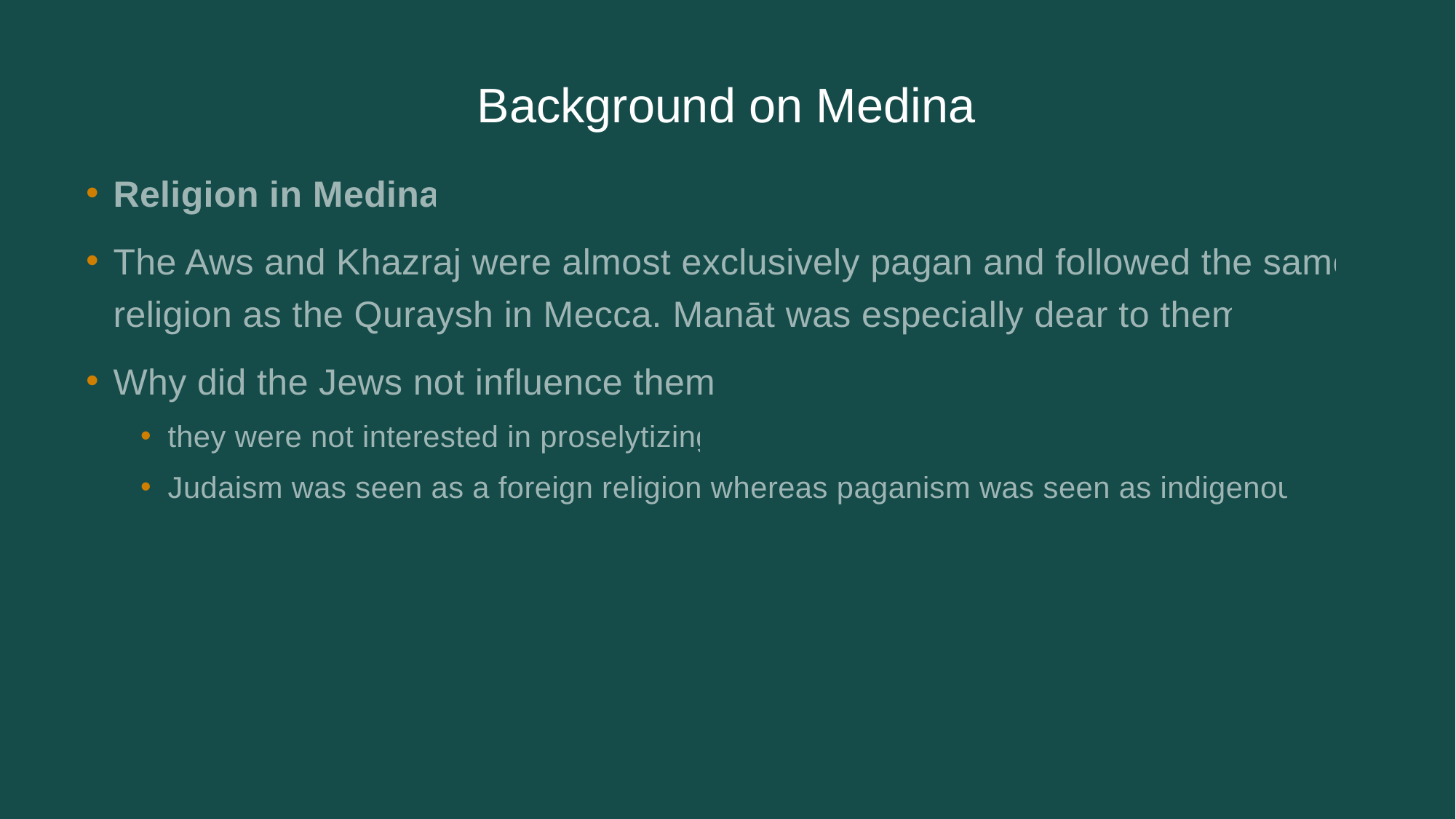

# Background on Medina
Religion in Medina
The Aws and Khazraj were almost exclusively pagan and followed the same religion as the Quraysh in Mecca. Manāt was especially dear to them.
Why did the Jews not influence them:
they were not interested in proselytizing
Judaism was seen as a foreign religion whereas paganism was seen as indigenous